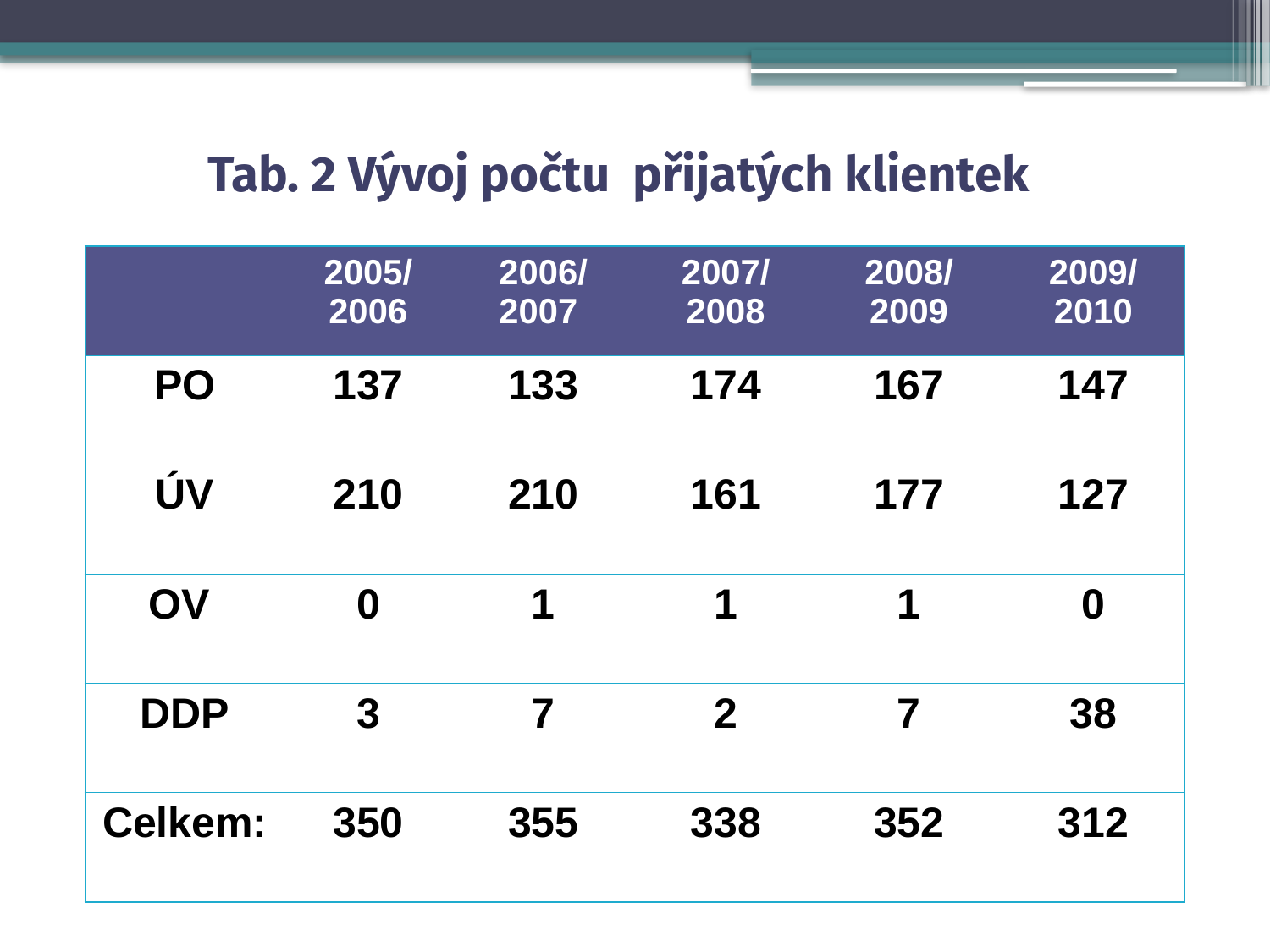

Tab. 2 Vývoj počtu  přijatých klientek
|  | 2005/ 2006 | 2006/ 2007 | 2007/ 2008 | 2008/ 2009 | 2009/ 2010 |
| --- | --- | --- | --- | --- | --- |
| PO | 137 | 133 | 174 | 167 | 147 |
| ÚV | 210 | 210 | 161 | 177 | 127 |
| OV | 0 | 1 | 1 | 1 | 0 |
| DDP | 3 | 7 | 2 | 7 | 38 |
| Celkem: | 350 | 355 | 338 | 352 | 312 |